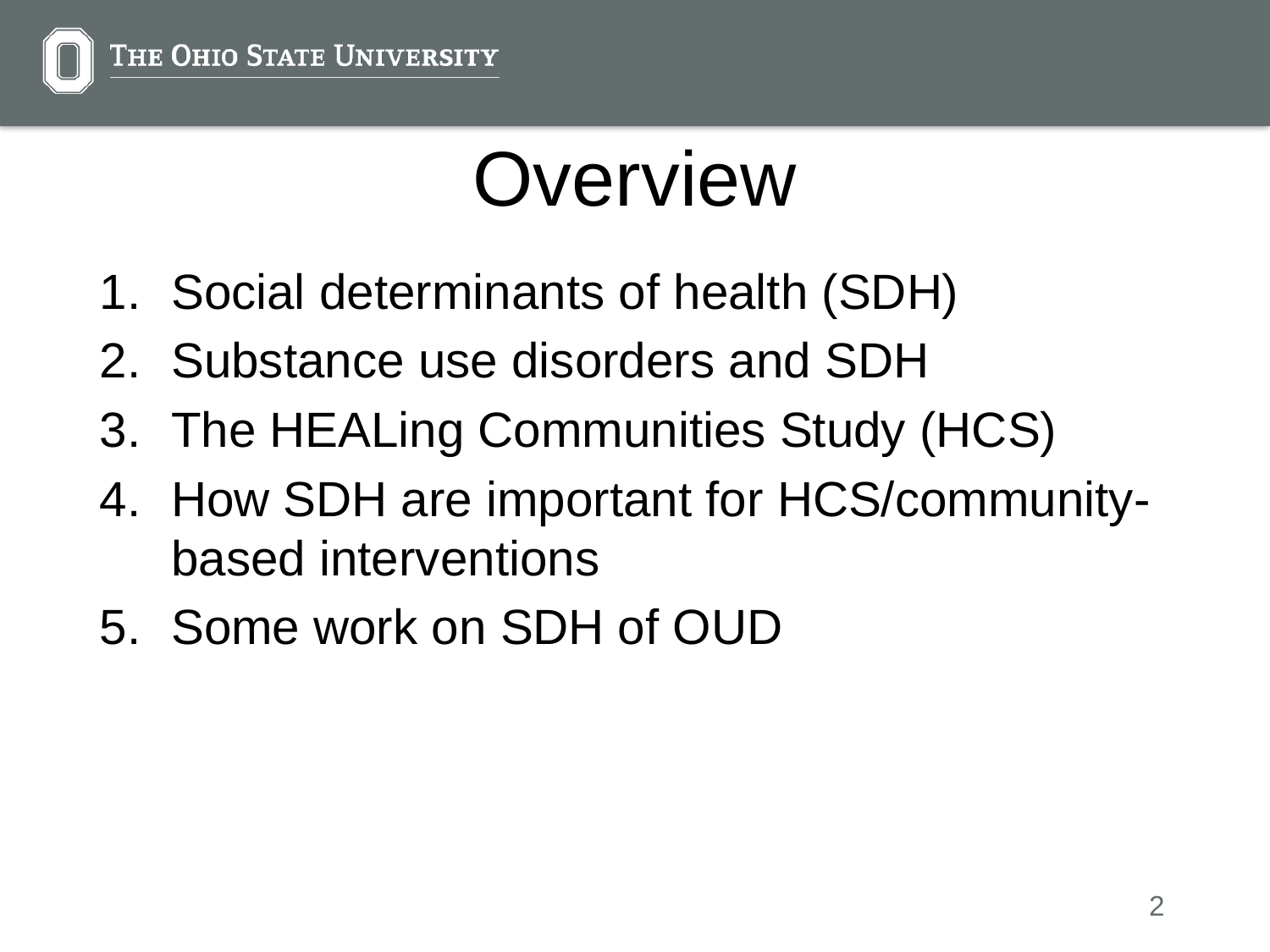

# Overview
Social determinants of health (SDH)
Substance use disorders and SDH
The HEALing Communities Study (HCS)
How SDH are important for HCS/community-based interventions
Some work on SDH of OUD